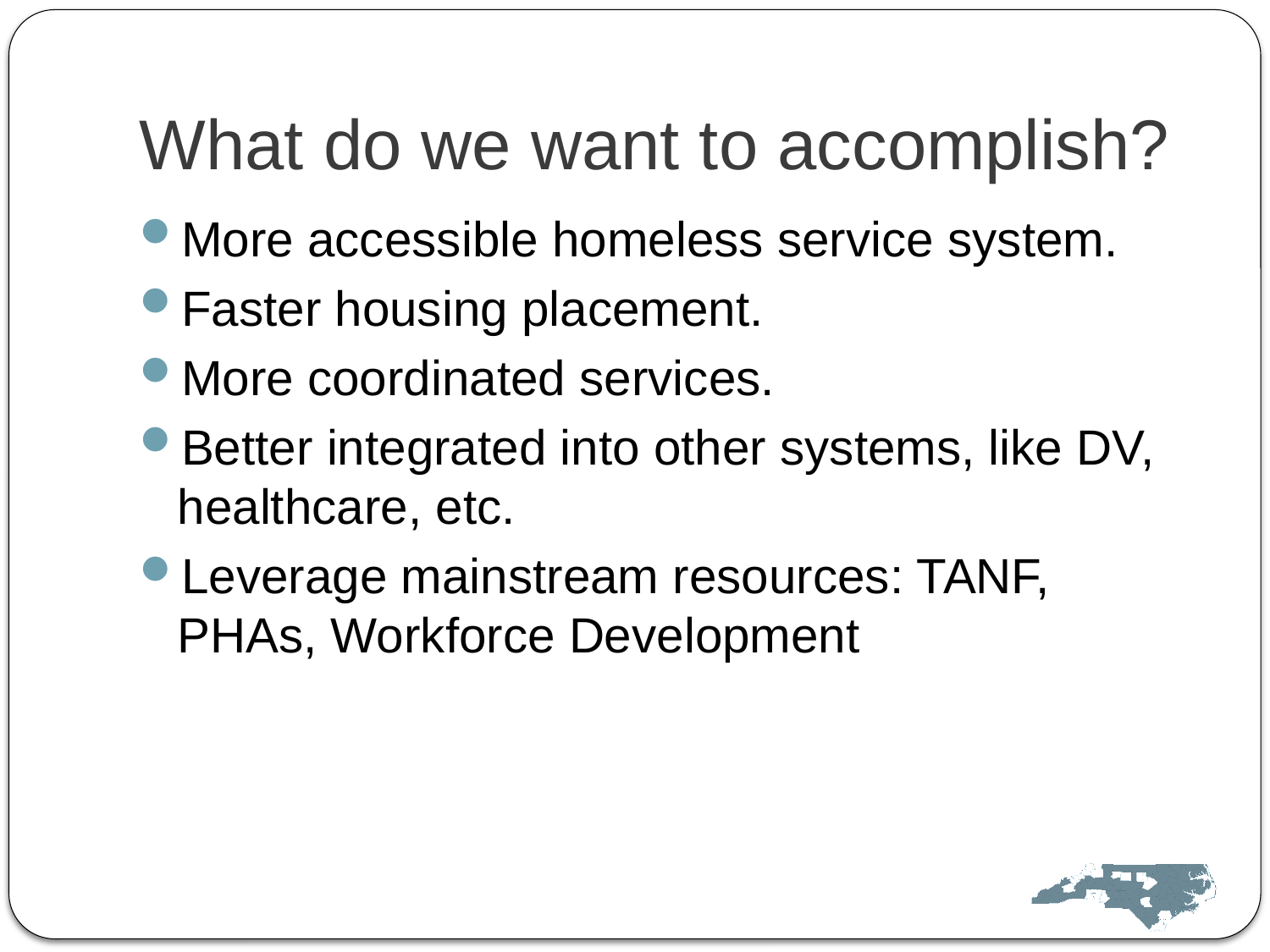

# What do we want to accomplish?
More accessible homeless service system.
Faster housing placement.
More coordinated services.
Better integrated into other systems, like DV, healthcare, etc.
Leverage mainstream resources: TANF, PHAs, Workforce Development